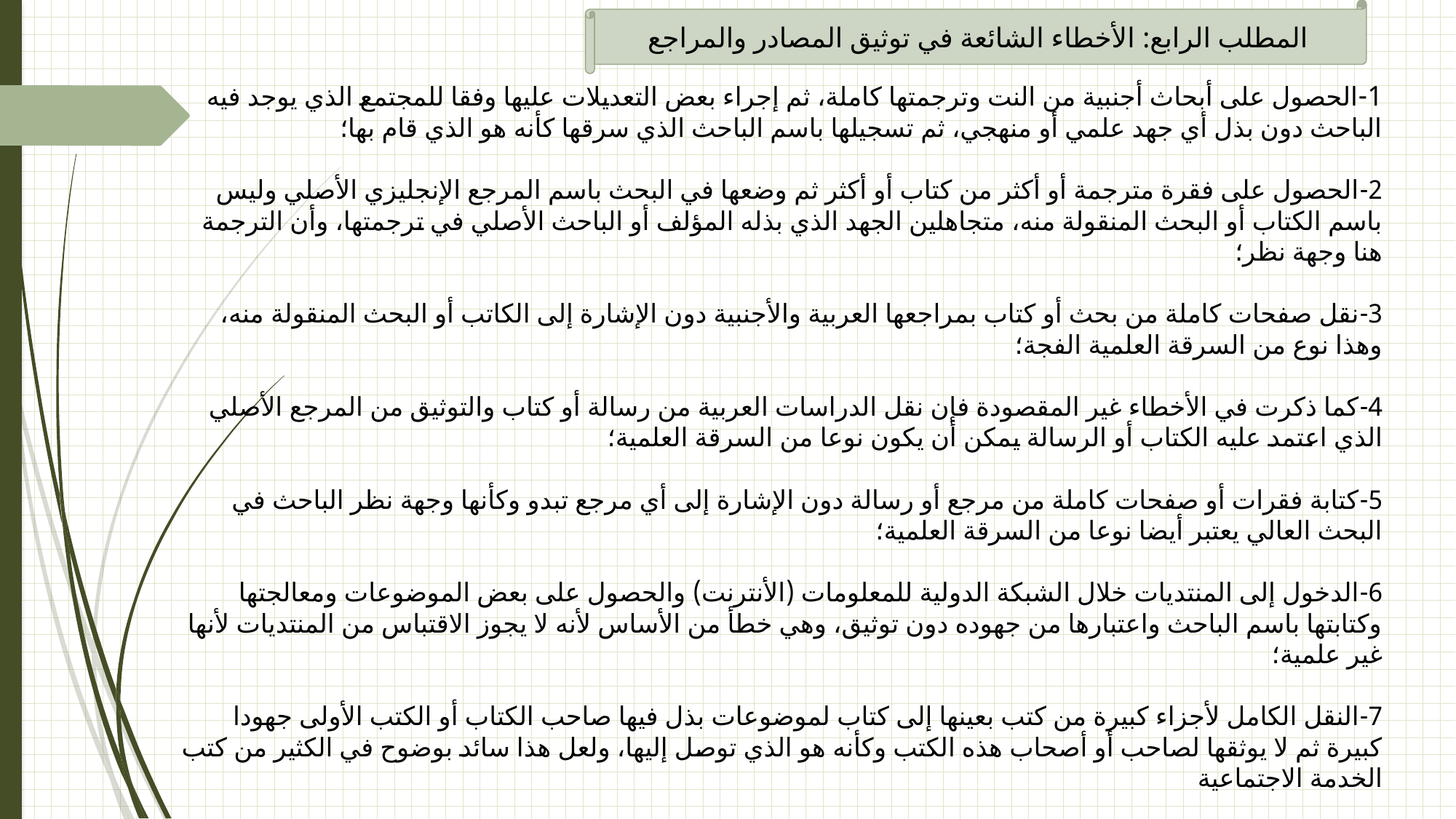

المطلب الرابع: الأخطاء الشائعة في توثيق المصادر والمراجع
1-	الحصول على أبحاث أجنبية من النت وترجمتها كاملة، ثم إجراء بعض التعديلات عليها وفقا للمجتمع الذي يوجد فيه الباحث دون بذل أي جهد علمي أو منهجي، ثم تسجيلها باسم الباحث الذي سرقها كأنه هو الذي قام بها؛

2-	الحصول على فقرة مترجمة أو أكثر من كتاب أو أكثر ثم وضعها في البحث باسم المرجع الإنجليزي الأصلي وليس باسم الكتاب أو البحث المنقولة منه، متجاهلين الجهد الذي بذله المؤلف أو الباحث الأصلي في ترجمتها، وأن الترجمة هنا وجهة نظر؛

3-	نقل صفحات كاملة من بحث أو كتاب بمراجعها العربية والأجنبية دون الإشارة إلى الكاتب أو البحث المنقولة منه، وهذا نوع من السرقة العلمية الفجة؛

4-	كما ذكرت في الأخطاء غير المقصودة فإن نقل الدراسات العربية من رسالة أو كتاب والتوثيق من المرجع الأصلي الذي اعتمد عليه الكتاب أو الرسالة يمكن أن يكون نوعا من السرقة العلمية؛

5-	كتابة فقرات أو صفحات كاملة من مرجع أو رسالة دون الإشارة إلى أي مرجع تبدو وكأنها وجهة نظر الباحث في البحث العالي يعتبر أيضا نوعا من السرقة العلمية؛

6-	الدخول إلى المنتديات خلال الشبكة الدولية للمعلومات (الأنترنت) والحصول على بعض الموضوعات ومعالجتها وكتابتها باسم الباحث واعتبارها من جهوده دون توثيق، وهي خطأ من الأساس لأنه لا يجوز الاقتباس من المنتديات لأنها غير علمية؛

7-	النقل الكامل لأجزاء كبيرة من كتب بعينها إلى كتاب لموضوعات بذل فيها صاحب الكتاب أو الكتب الأولى جهودا كبيرة ثم لا يوثقها لصاحب أو أصحاب هذه الكتب وكأنه هو الذي توصل إليها، ولعل هذا سائد بوضوح في الكثير من كتب الخدمة الاجتماعية